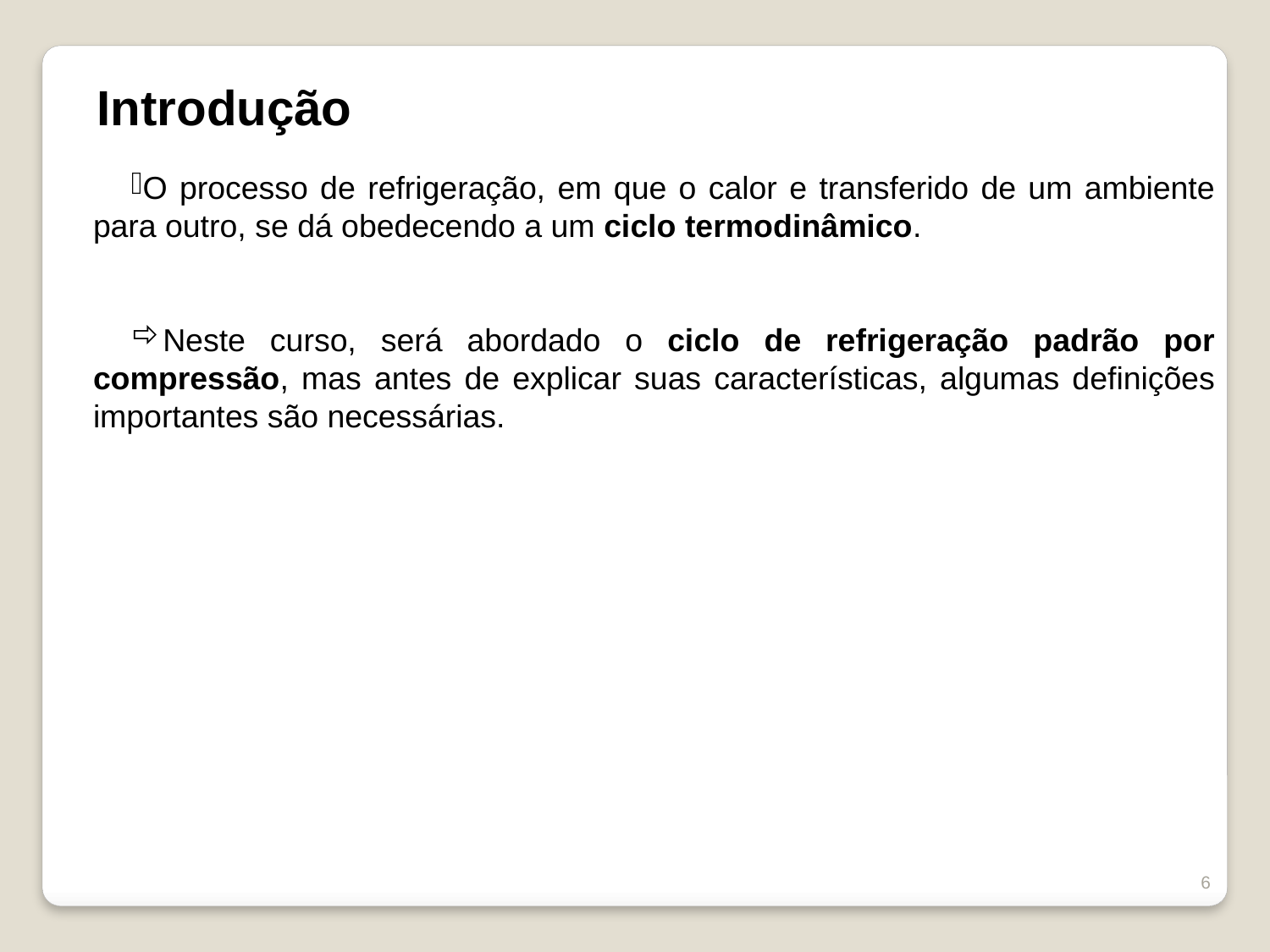

Introdução
O processo de refrigeração, em que o calor e transferido de um ambiente para outro, se dá obedecendo a um ciclo termodinâmico.

Neste curso, será abordado o ciclo de refrigeração padrão por compressão, mas antes de explicar suas características, algumas definições importantes são necessárias.
6